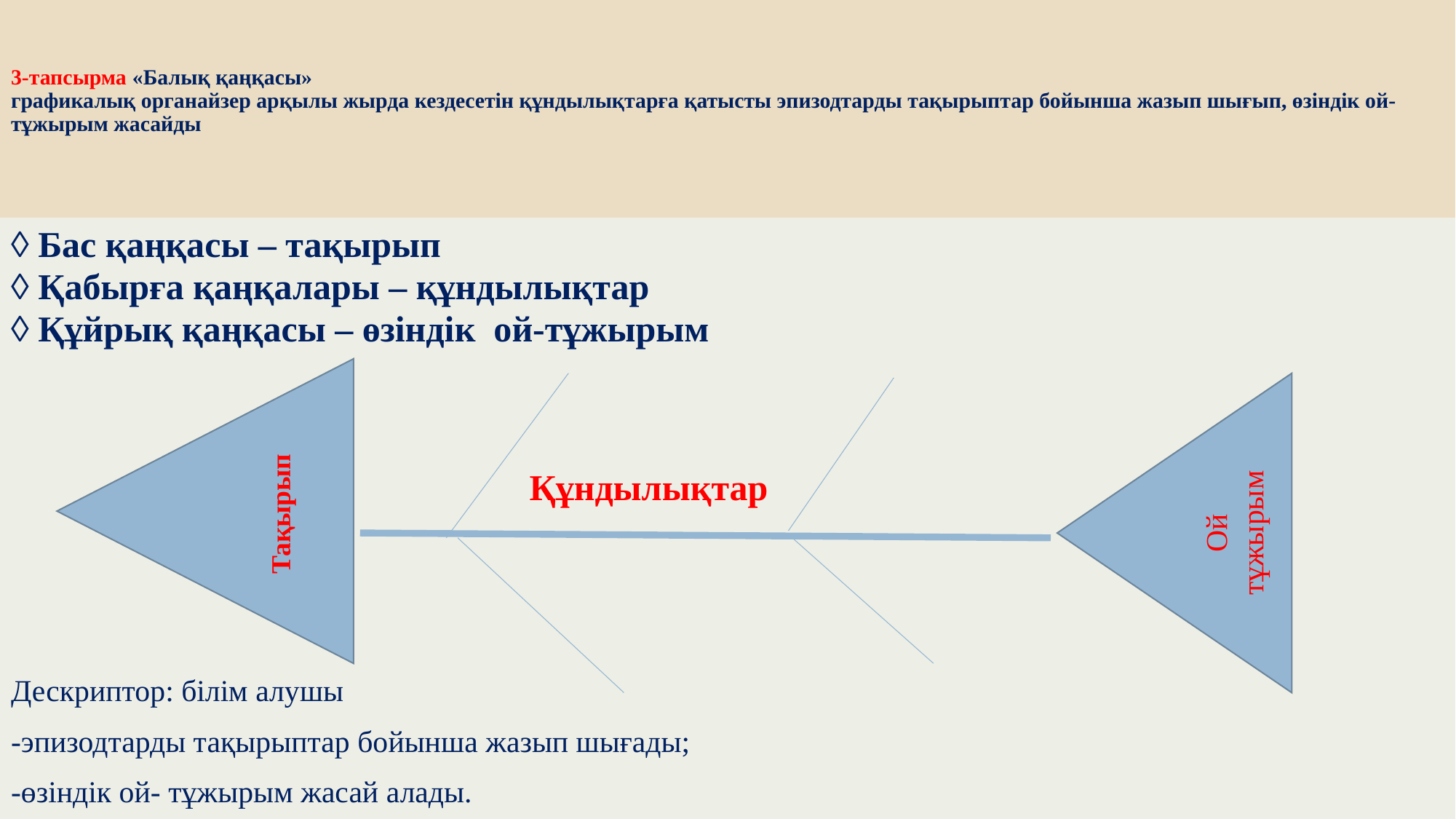

# 3-тапсырма «Балық қаңқасы» графикалық органайзер арқылы жырда кездесетін құндылықтарға қатысты эпизодтарды тақырыптар бойынша жазып шығып, өзіндік ой-тұжырым жасайды
◊ Бас қаңқасы – тақырып
◊ Қабырға қаңқалары – құндылықтар
◊ Құйрық қаңқасы – өзіндік  ой-тұжырым

                                                         Құндылықтар

Дескриптор: білім алушы
-эпизодтарды тақырыптар бойынша жазып шығады;
-өзіндік ой- тұжырым жасай алады.
Тақырып
Ой тұжырым